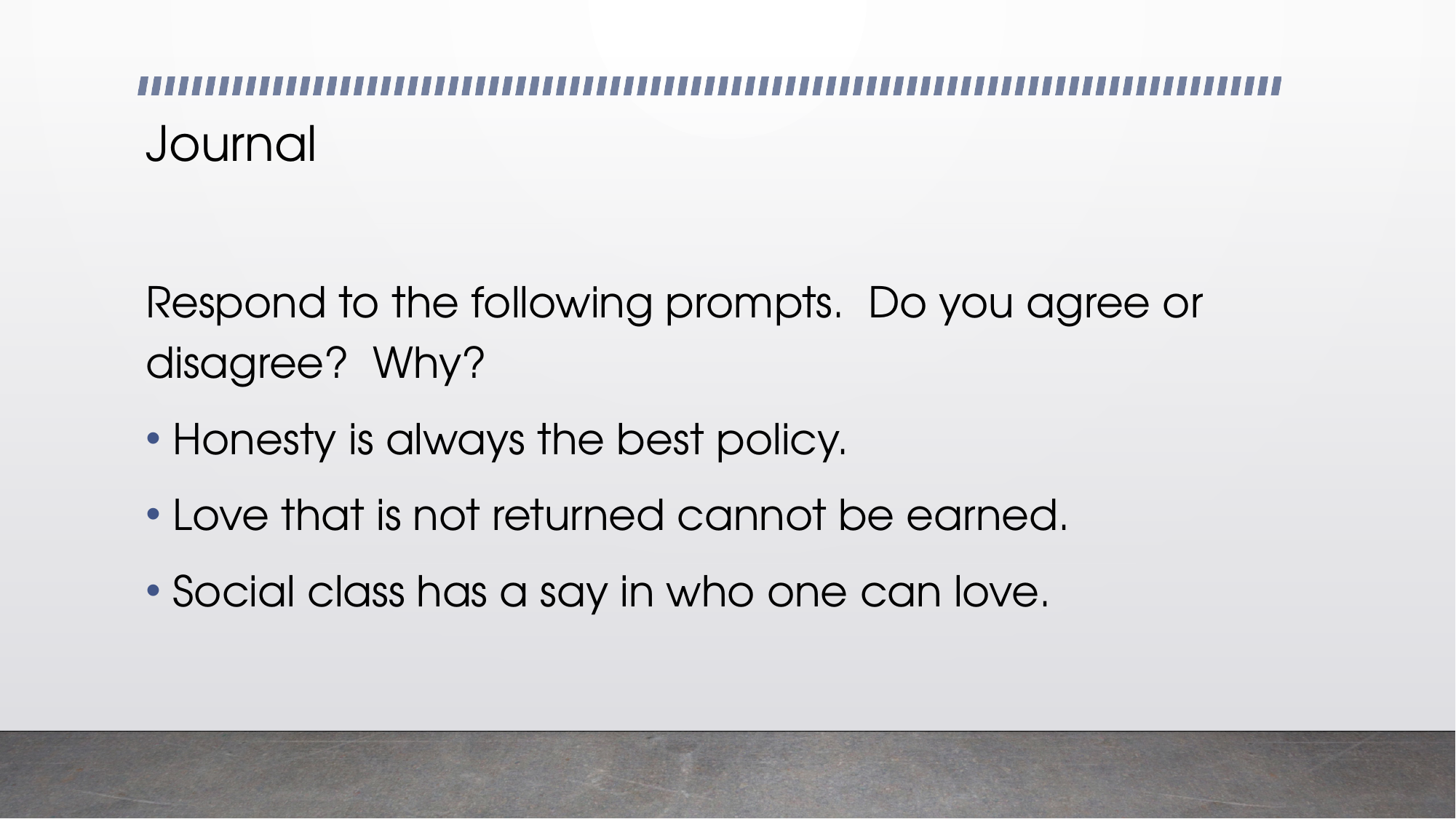

# Journal
Respond to the following prompts.  Do you agree or disagree?  Why?
Honesty is always the best policy.
Love that is not returned cannot be earned.
Social class has a say in who one can love.